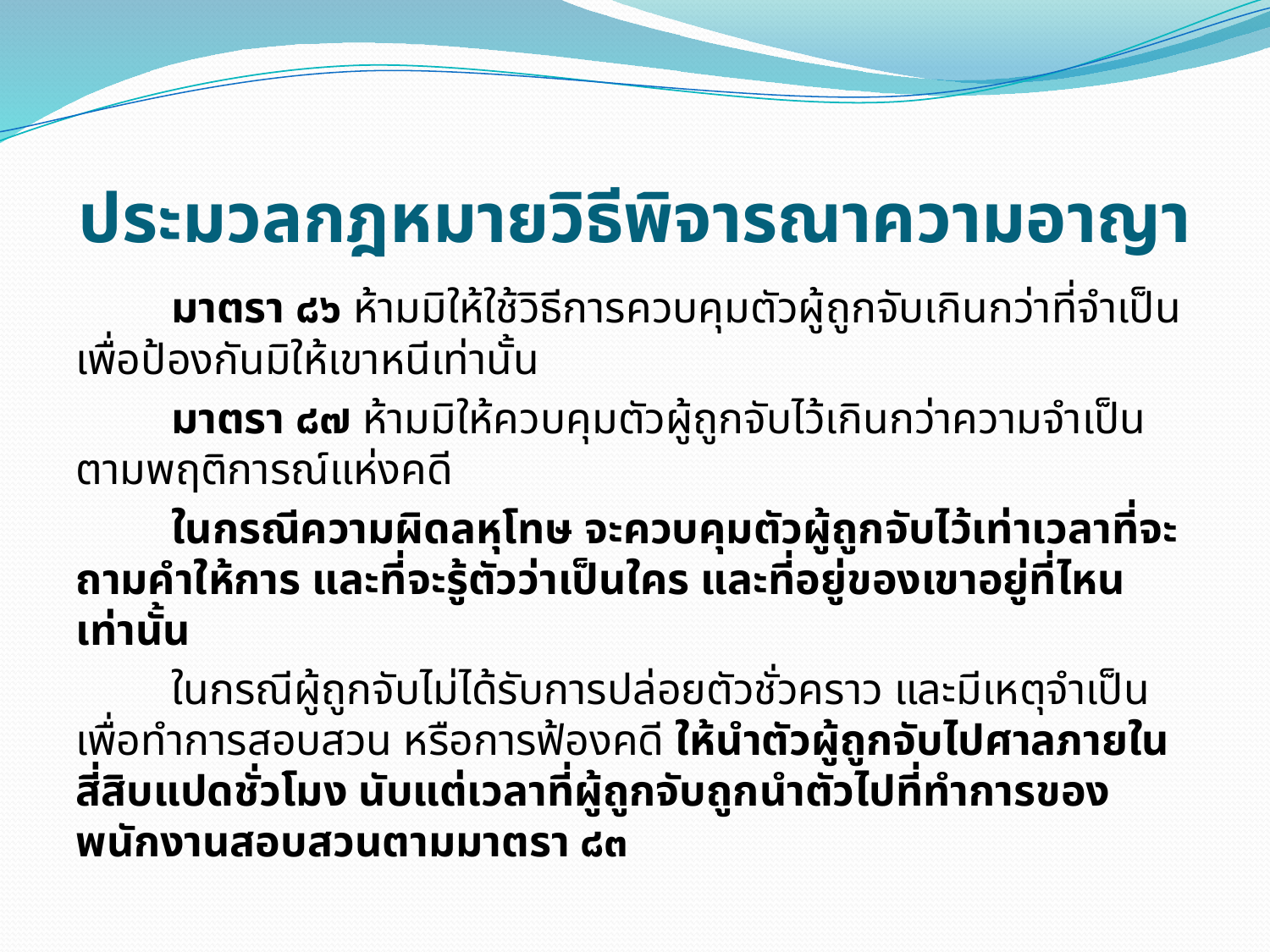

# ประมวลกฎหมายวิธีพิจารณาความอาญา
	มาตรา ๘๖ ห้ามมิให้ใช้วิธีการควบคุมตัวผู้ถูกจับเกินกว่าที่จำเป็นเพื่อป้องกันมิให้เขาหนีเท่านั้น
	มาตรา ๘๗ ห้ามมิให้ควบคุมตัวผู้ถูกจับไว้เกินกว่าความจำเป็นตามพฤติการณ์แห่งคดี
	ในกรณีความผิดลหุโทษ จะควบคุมตัวผู้ถูกจับไว้เท่าเวลาที่จะถามคำให้การ และที่จะรู้ตัวว่าเป็นใคร และที่อยู่ของเขาอยู่ที่ไหนเท่านั้น
	ในกรณีผู้ถูกจับไม่ได้รับการปล่อยตัวชั่วคราว และมีเหตุจำเป็นเพื่อทำการสอบสวน หรือการฟ้องคดี ให้นำตัวผู้ถูกจับไปศาลภายในสี่สิบแปดชั่วโมง นับแต่เวลาที่ผู้ถูกจับถูกนำตัวไปที่ทำการของพนักงานสอบสวนตามมาตรา ๘๓